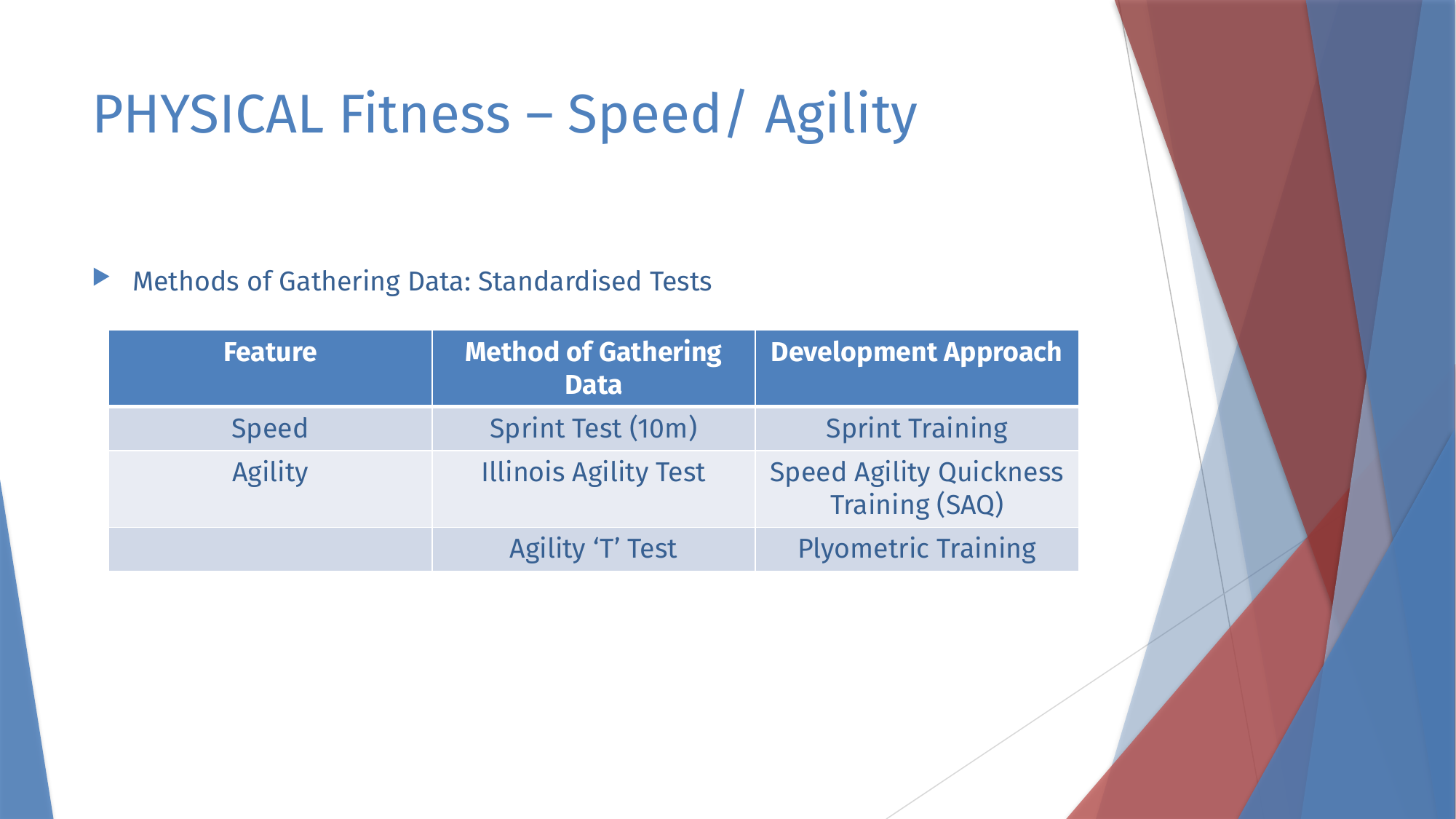

# PHYSICAL Fitness – Speed/ Agility
Methods of Gathering Data: Standardised Tests

| Feature | Method of Gathering Data | Development Approach |
| --- | --- | --- |
| Speed | Sprint Test (10m) | Sprint Training |
| Agility | Illinois Agility Test | Speed Agility Quickness Training (SAQ) |
|  | Agility ‘T’ Test | Plyometric Training |